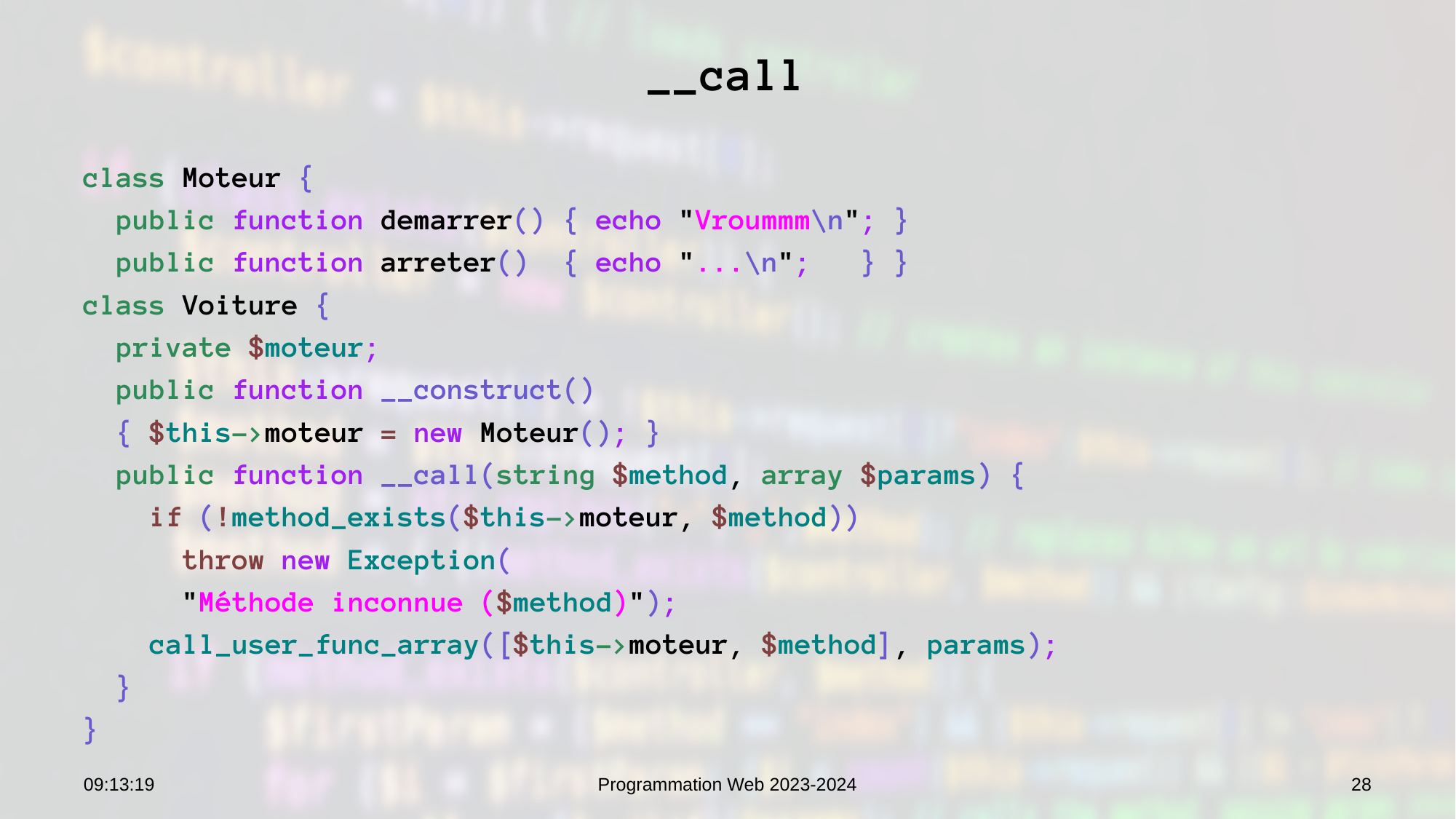

# __call
class Moteur {
  public function demarrer() { echo "Vroummm\n"; }
  public function arreter()  { echo "...\n";   } }
class Voiture {
  private $moteur;
  public function __construct()
  { $this->moteur = new Moteur(); }
  public function __call(string $method, array $params) {
    if (!method_exists($this->moteur, $method))
      throw new Exception(
      "Méthode inconnue ($method)");
    call_user_func_array([$this->moteur, $method], params);
  }
}
09:13:19
Programmation Web 2023-2024
28